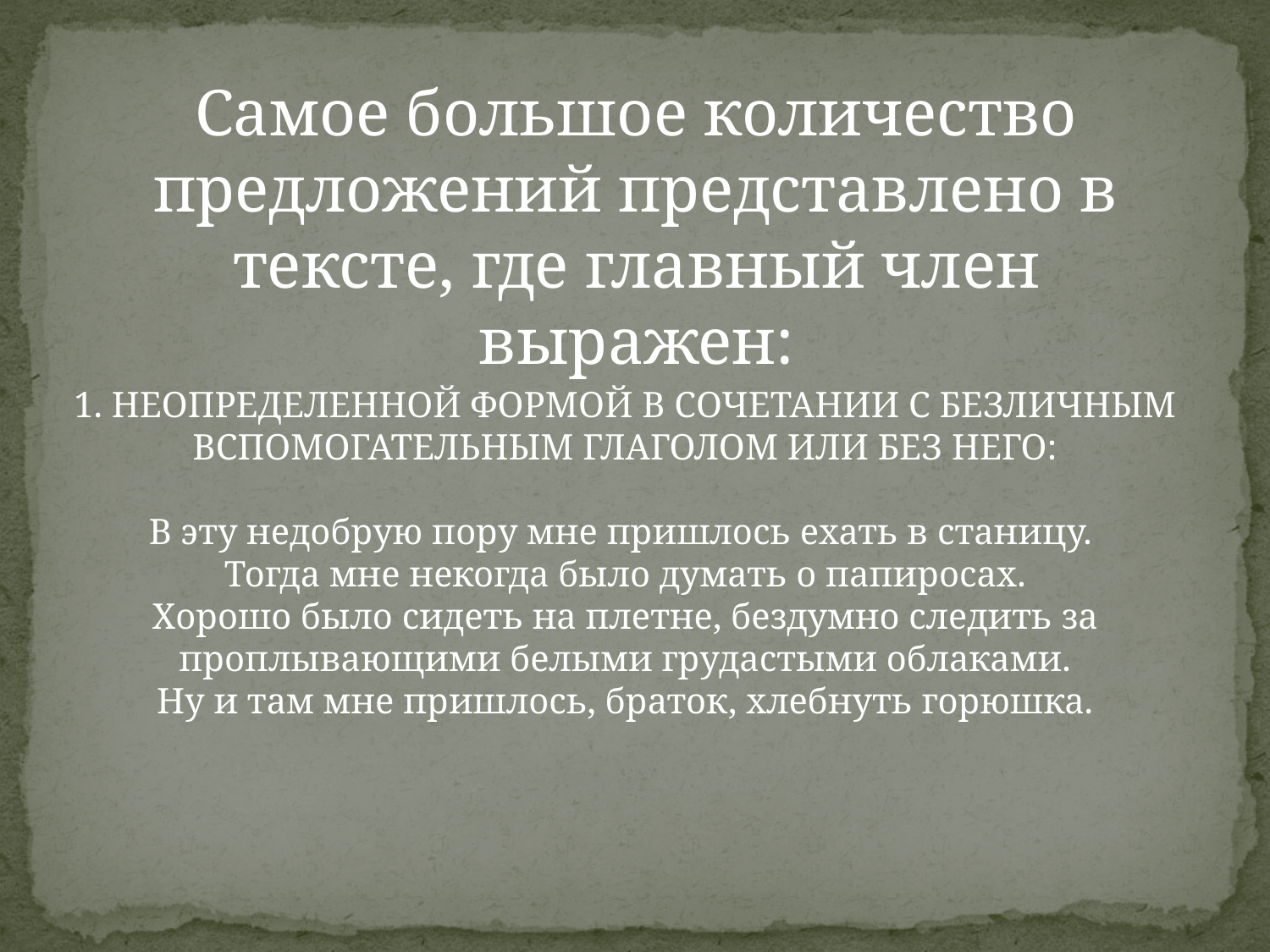

Самое большое количество предложений представлено в тексте, где главный член выражен:
1. НЕОПРЕДЕЛЕННОЙ ФОРМОЙ В СОЧЕТАНИИ С БЕЗЛИЧНЫМ ВСПОМОГАТЕЛЬНЫМ ГЛАГОЛОМ ИЛИ БЕЗ НЕГО:

В эту недобрую пору мне пришлось ехать в станицу.
Тогда мне некогда было думать о папиросах.
Хорошо было сидеть на плетне, бездумно следить за проплывающими белыми грудастыми облаками.
Ну и там мне пришлось, браток, хлебнуть горюшка.